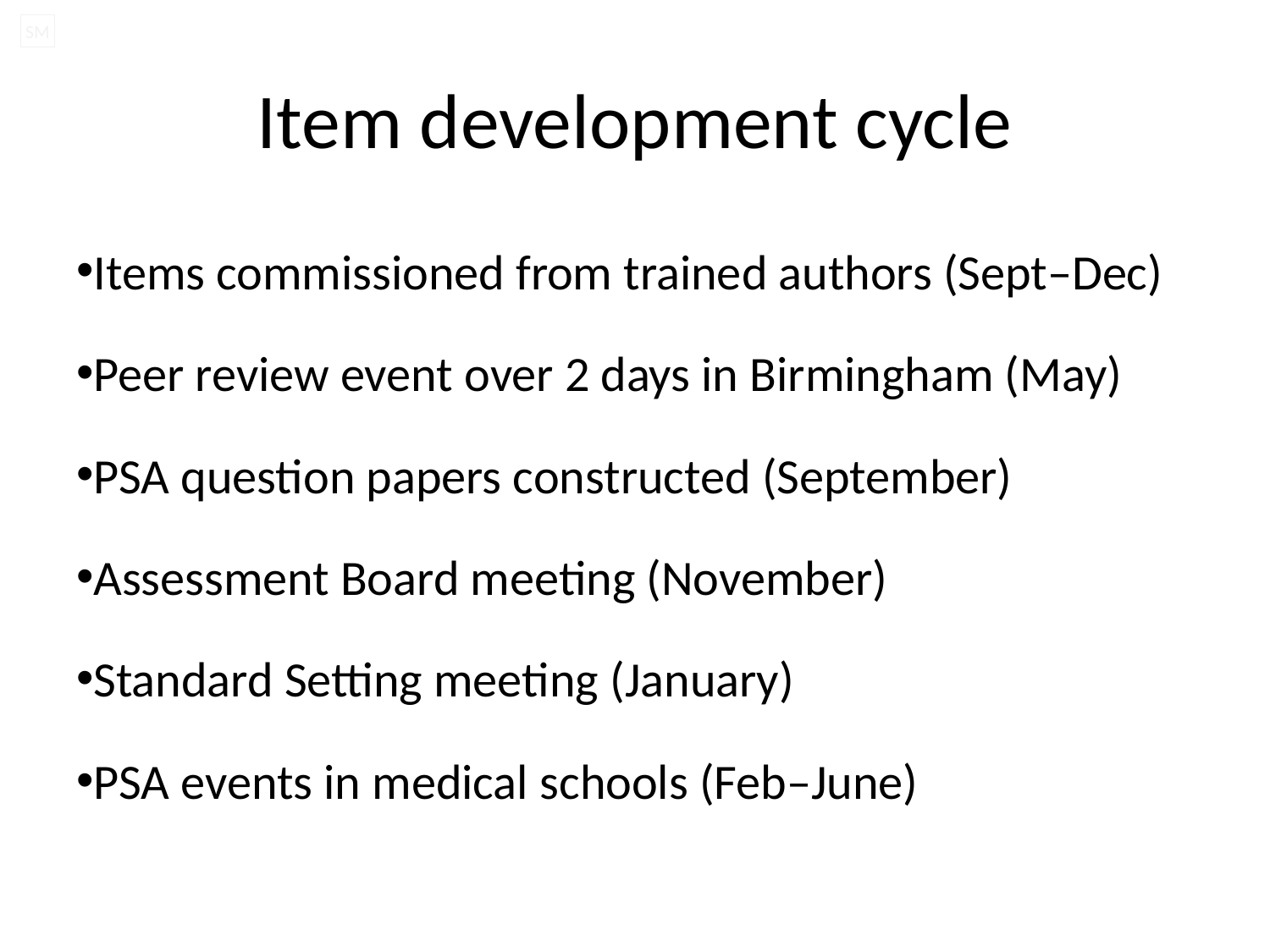

# Item development cycle
Items commissioned from trained authors (Sept–Dec)
Peer review event over 2 days in Birmingham (May)
PSA question papers constructed (September)
Assessment Board meeting (November)
Standard Setting meeting (January)
PSA events in medical schools (Feb–June)